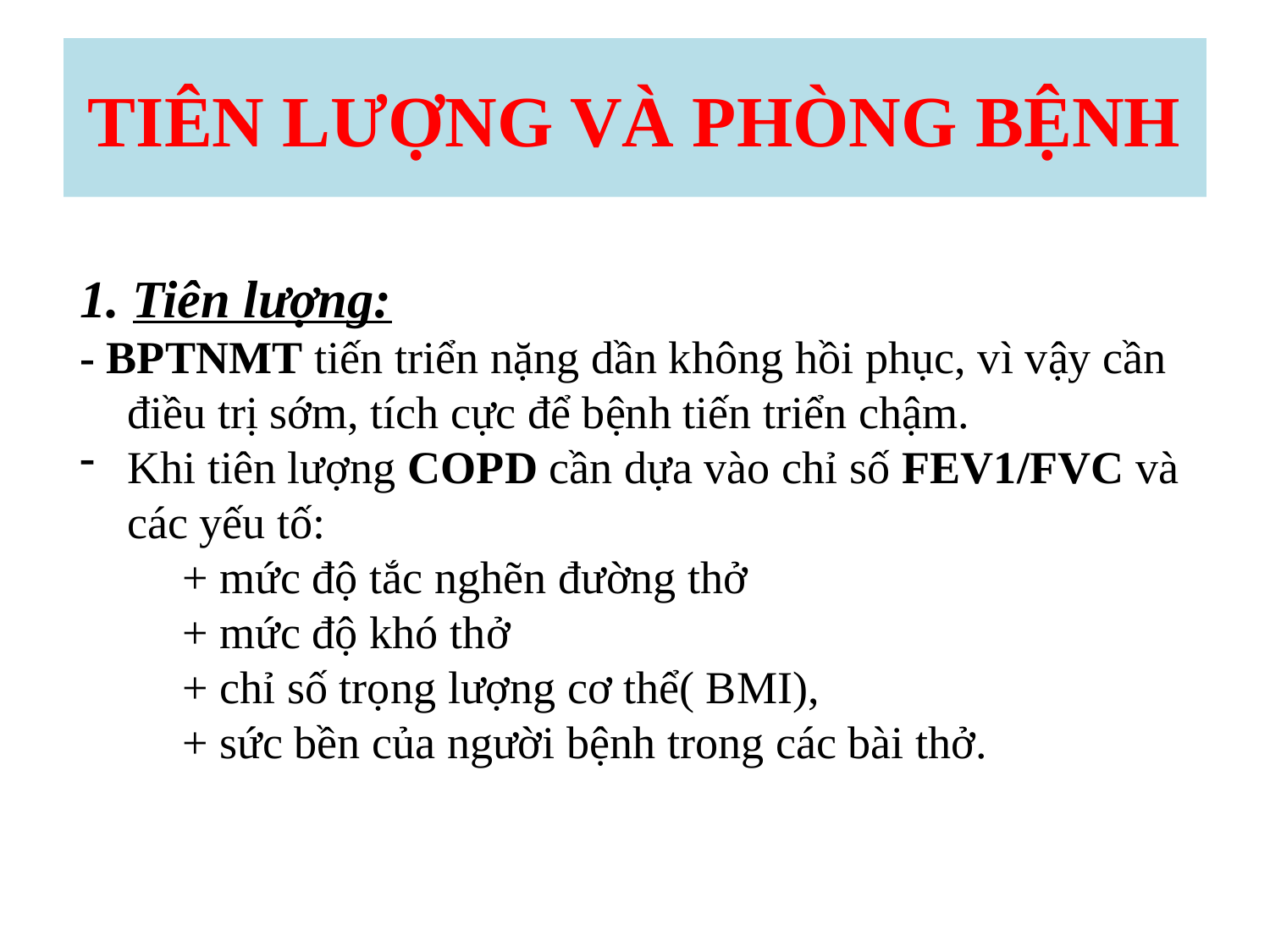

# TIÊN LƯỢNG VÀ PHÒNG BỆNH
1. Tiên lượng:
- BPTNMT tiến triển nặng dần không hồi phục, vì vậy cần điều trị sớm, tích cực để bệnh tiến triển chậm.
Khi tiên lượng COPD cần dựa vào chỉ số FEV1/FVC và các yếu tố:
         + mức độ tắc nghẽn đường thở
         + mức độ khó thở
         + chỉ số trọng lượng cơ thể( BMI),
         + sức bền của người bệnh trong các bài thở.